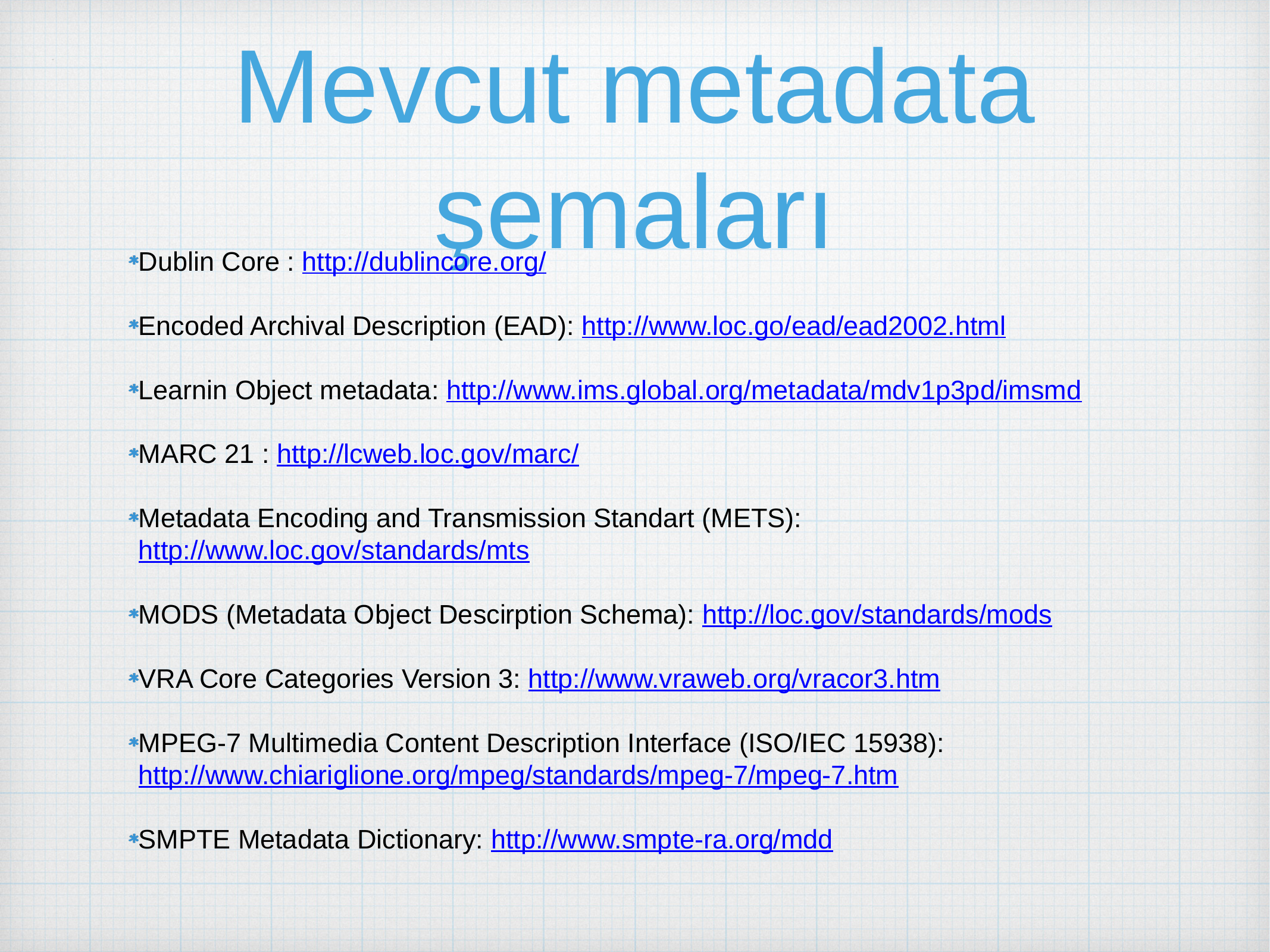

# Mevcut metadata şemaları
Dublin Core : http://dublincore.org/

Encoded Archival Description (EAD): http://www.loc.go/ead/ead2002.html

Learnin Object metadata: http://www.ims.global.org/metadata/mdv1p3pd/imsmd

MARC 21 : http://lcweb.loc.gov/marc/

Metadata Encoding and Transmission Standart (METS): http://www.loc.gov/standards/mts

MODS (Metadata Object Descirption Schema): http://loc.gov/standards/mods

VRA Core Categories Version 3: http://www.vraweb.org/vracor3.htm

MPEG-7 Multimedia Content Description Interface (ISO/IEC 15938): http://www.chiariglione.org/mpeg/standards/mpeg-7/mpeg-7.htm

SMPTE Metadata Dictionary: http://www.smpte-ra.org/mdd